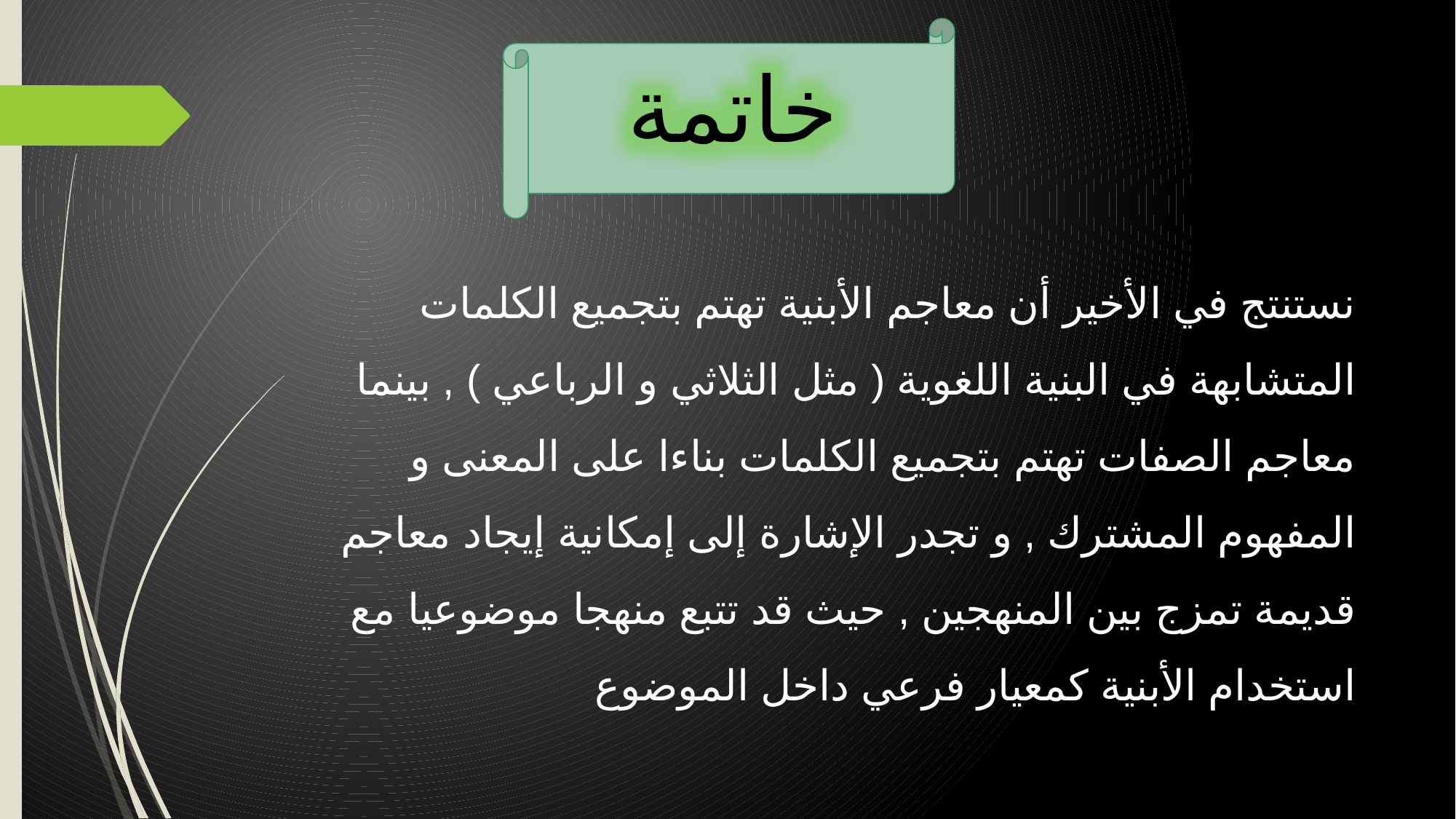

خاتمة

نستنتج في الأخير أن معاجم الأبنية تهتم بتجميع الكلمات المتشابهة في البنية اللغوية ( مثل الثلاثي و الرباعي ) , بينما معاجم الصفات تهتم بتجميع الكلمات بناءا على المعنى و المفهوم المشترك , و تجدر الإشارة إلى إمكانية إيجاد معاجم قديمة تمزج بين المنهجين , حيث قد تتبع منهجا موضوعيا مع استخدام الأبنية كمعيار فرعي داخل الموضوع